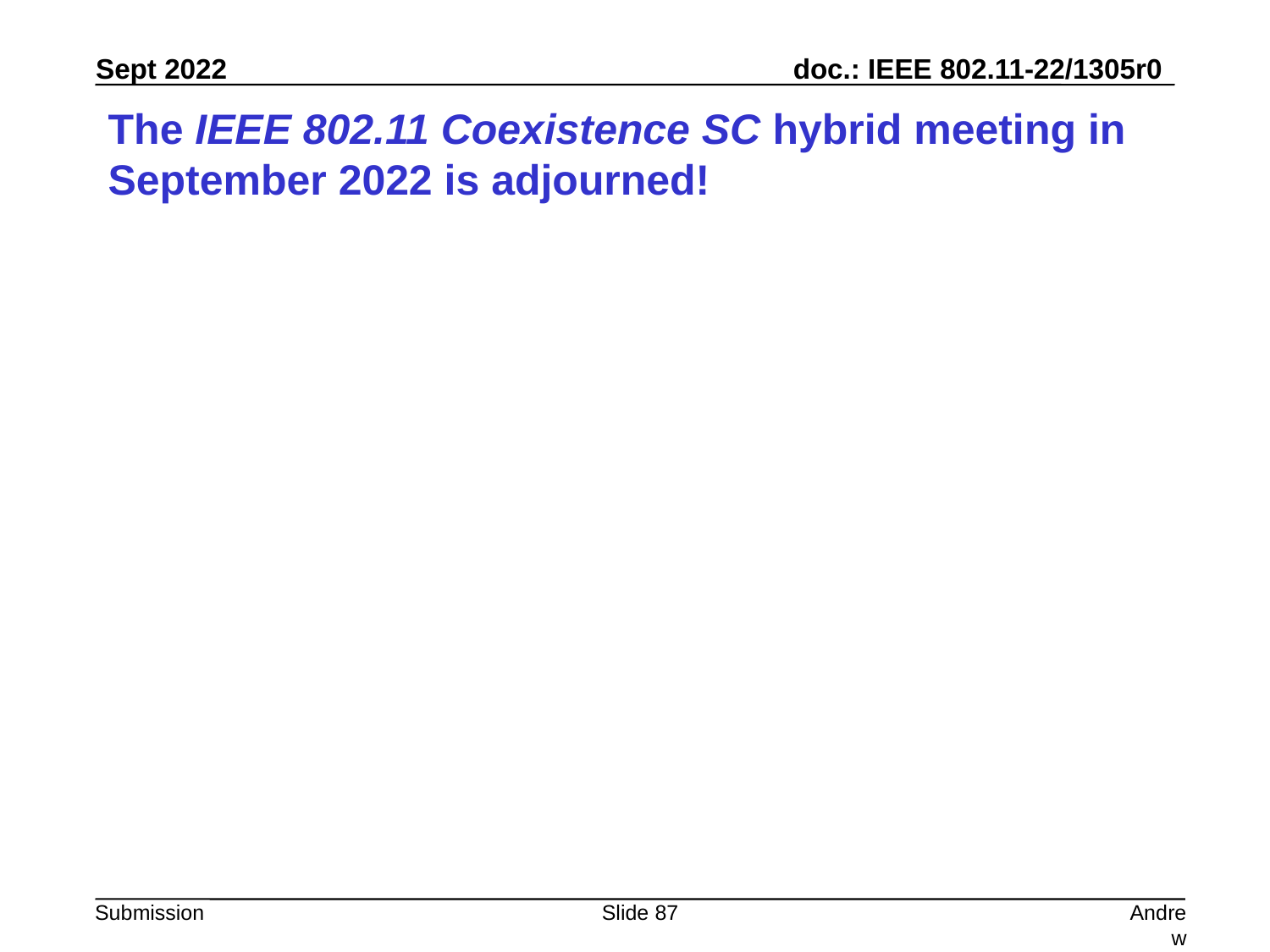

# The IEEE 802.11 Coexistence SC hybrid meeting in September 2022 is adjourned!

Slide 87
Andrew Myles, Cisco